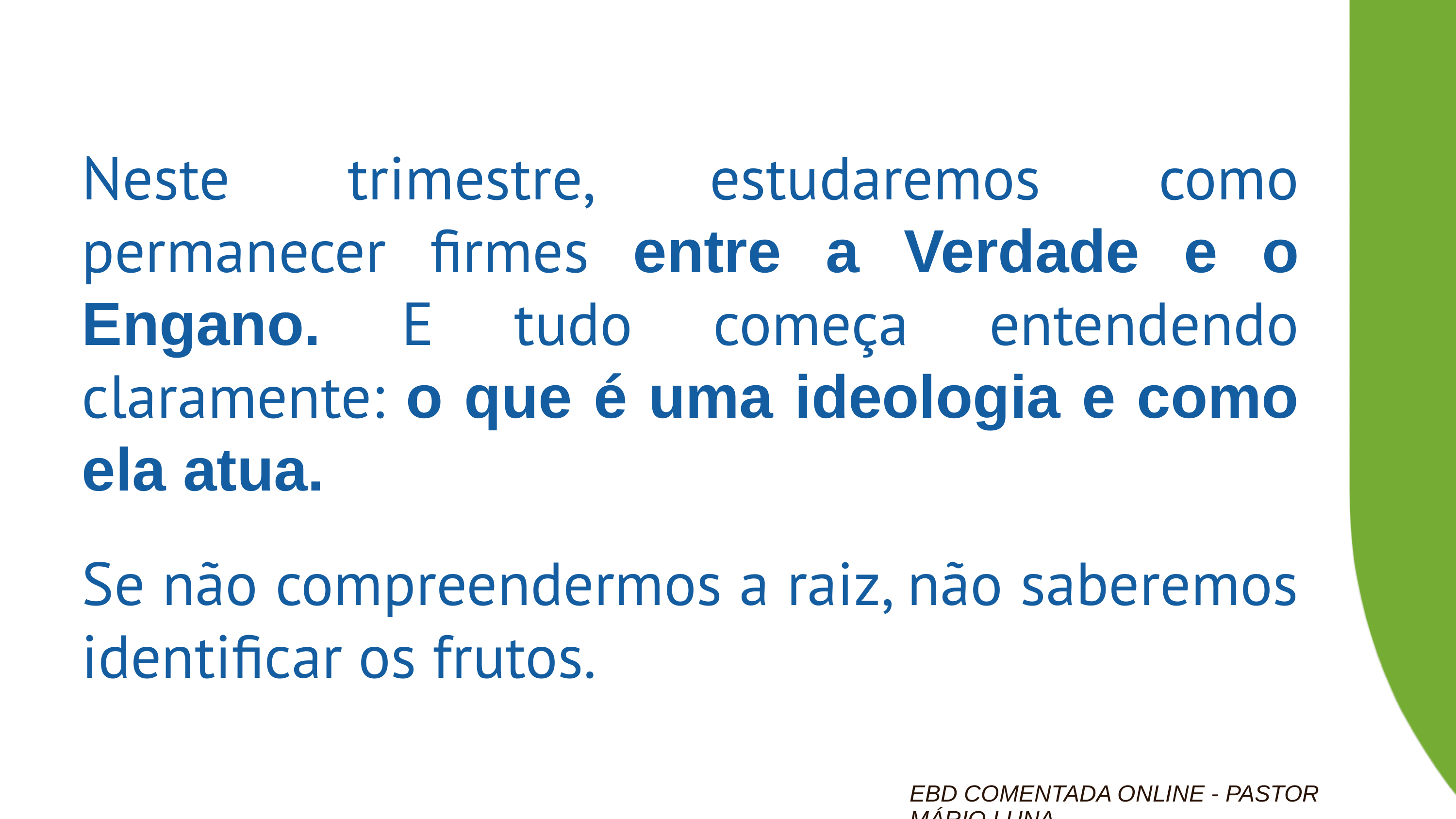

Neste trimestre, estudaremos como permanecer firmes entre a Verdade e o Engano. E tudo começa entendendo claramente: o que é uma ideologia e como ela atua.

Se não compreendermos a raiz, não saberemos identificar os frutos.
EBD COMENTADA ONLINE - PASTOR MÁRIO LUNA